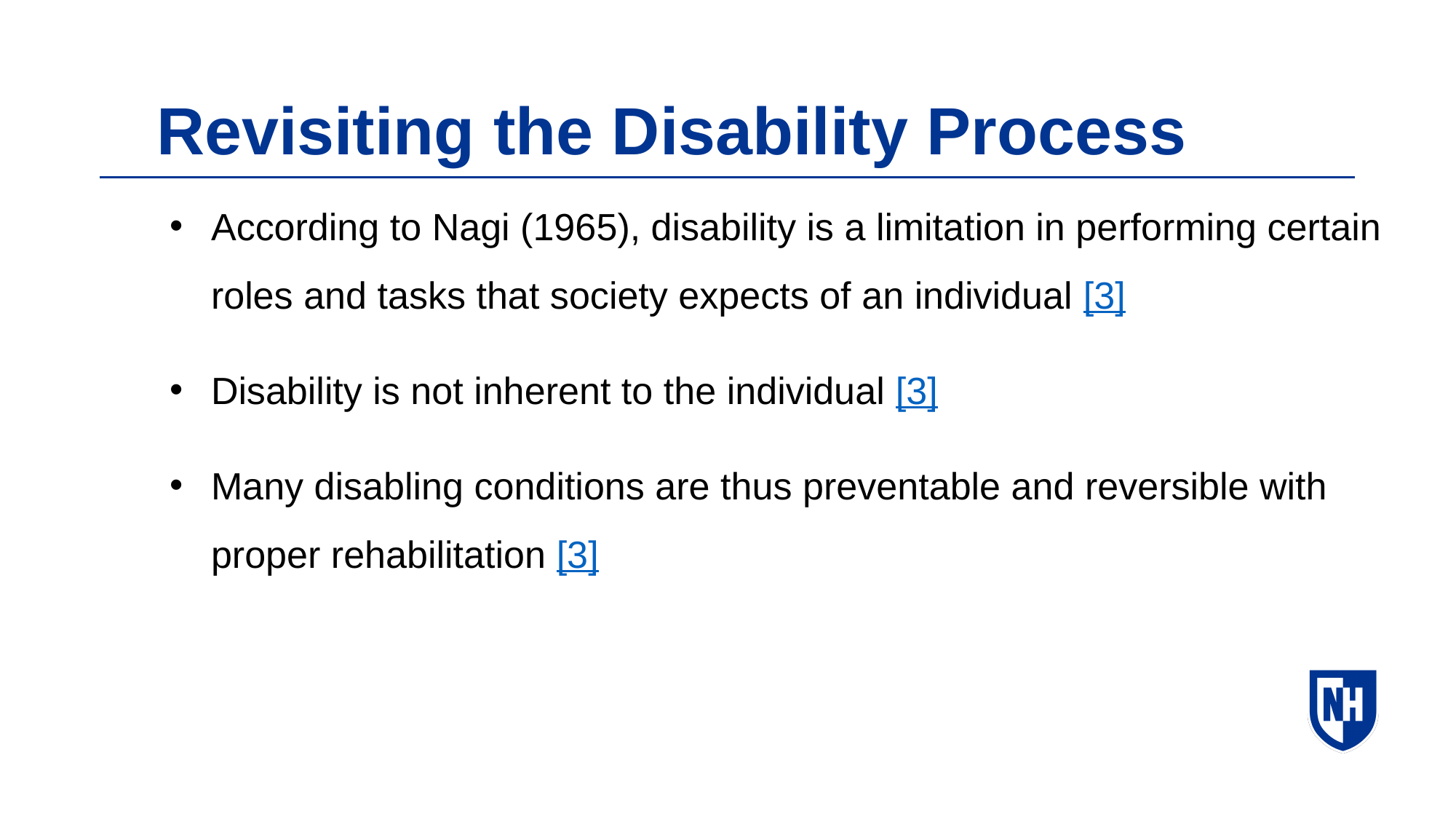

Revisiting the Disability Process
According to Nagi (1965), disability is a limitation in performing certain roles and tasks that society expects of an individual [3]
Disability is not inherent to the individual [3]
Many disabling conditions are thus preventable and reversible with proper rehabilitation [3]